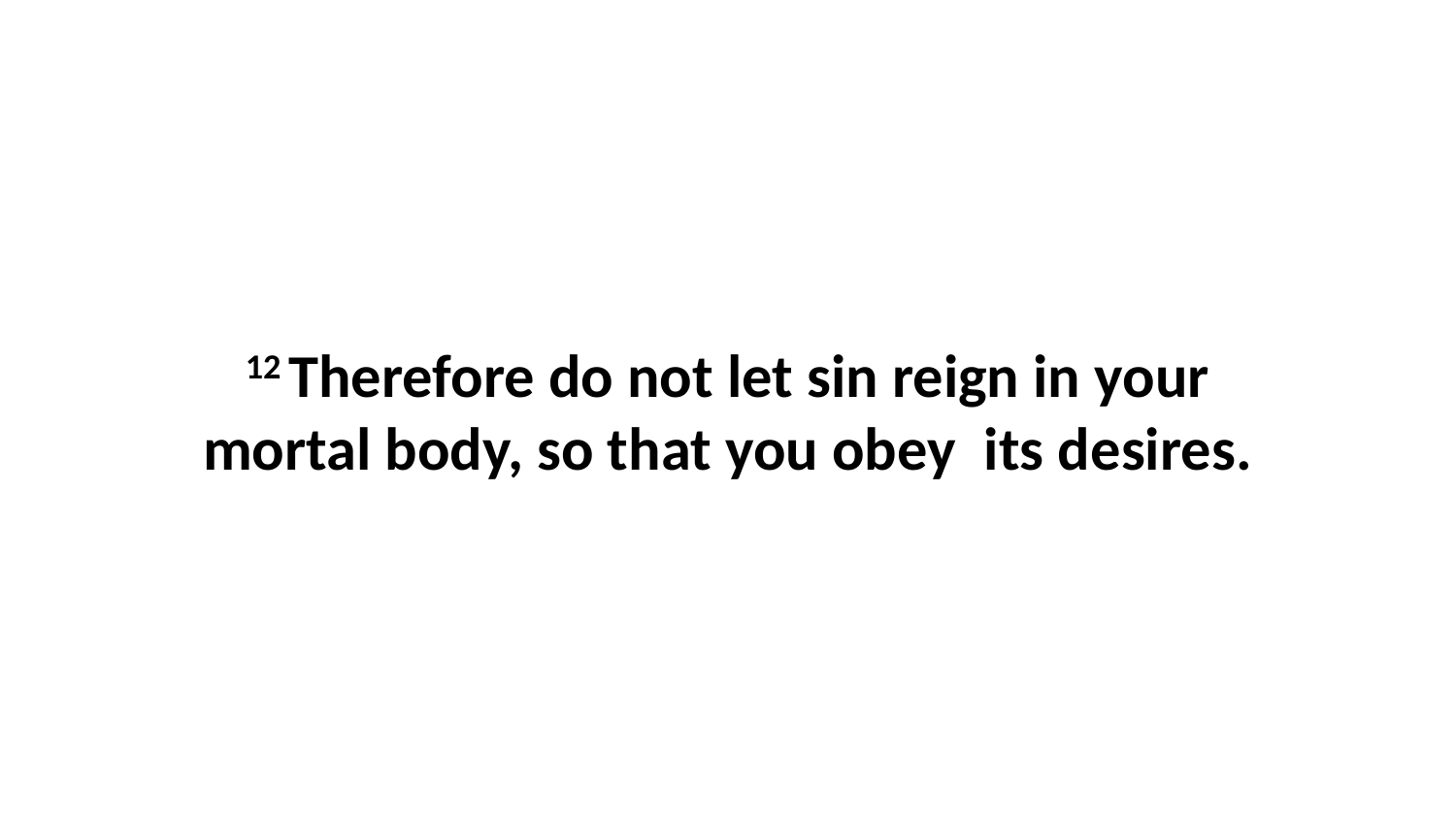

12 Therefore do not let sin reign in your mortal body, so that you obey  its desires.